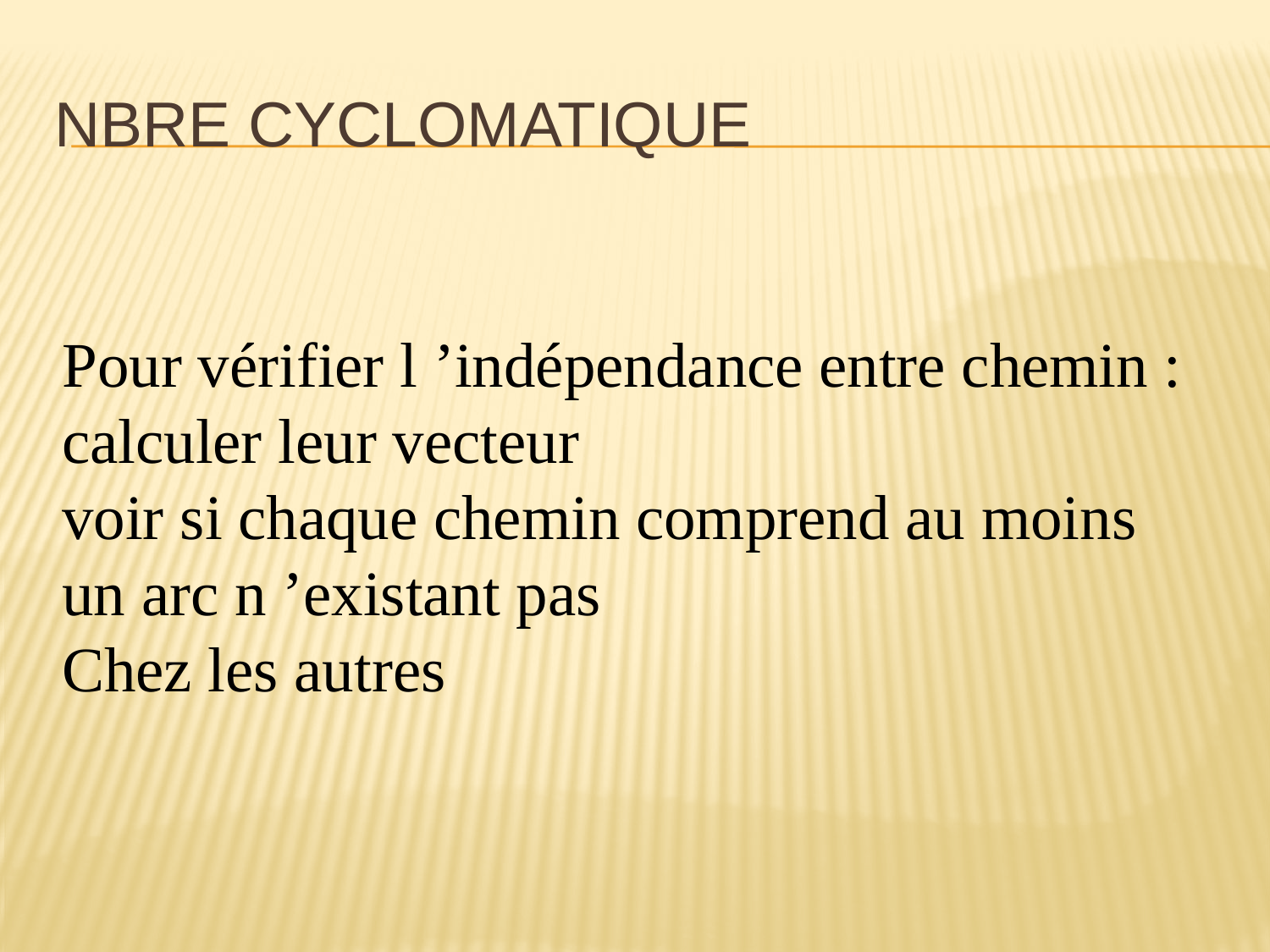

# Nbre cyclomatique
Pour vérifier l ’indépendance entre chemin :
calculer leur vecteur
voir si chaque chemin comprend au moins un arc n ’existant pas
Chez les autres